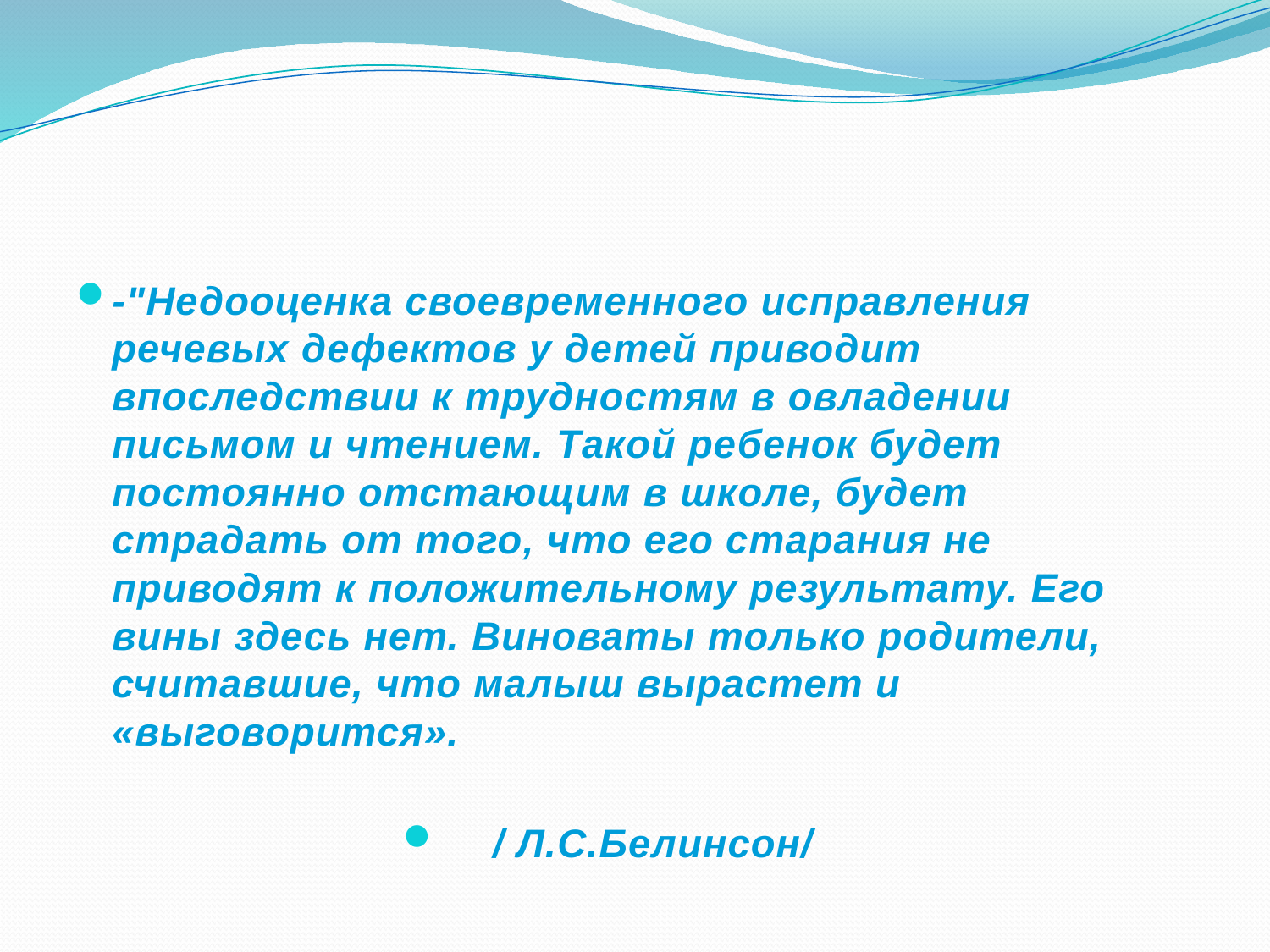

#
-"Недооценка своевременного исправления речевых дефектов у детей приводит впоследствии к трудностям в овладении письмом и чтением. Такой ребенок будет постоянно отстающим в школе, будет страдать от того, что его старания не приводят к положительному результату. Его вины здесь нет. Виноваты только родители, считавшие, что малыш вырастет и «выговорится».

/ Л.С.Белинсон/